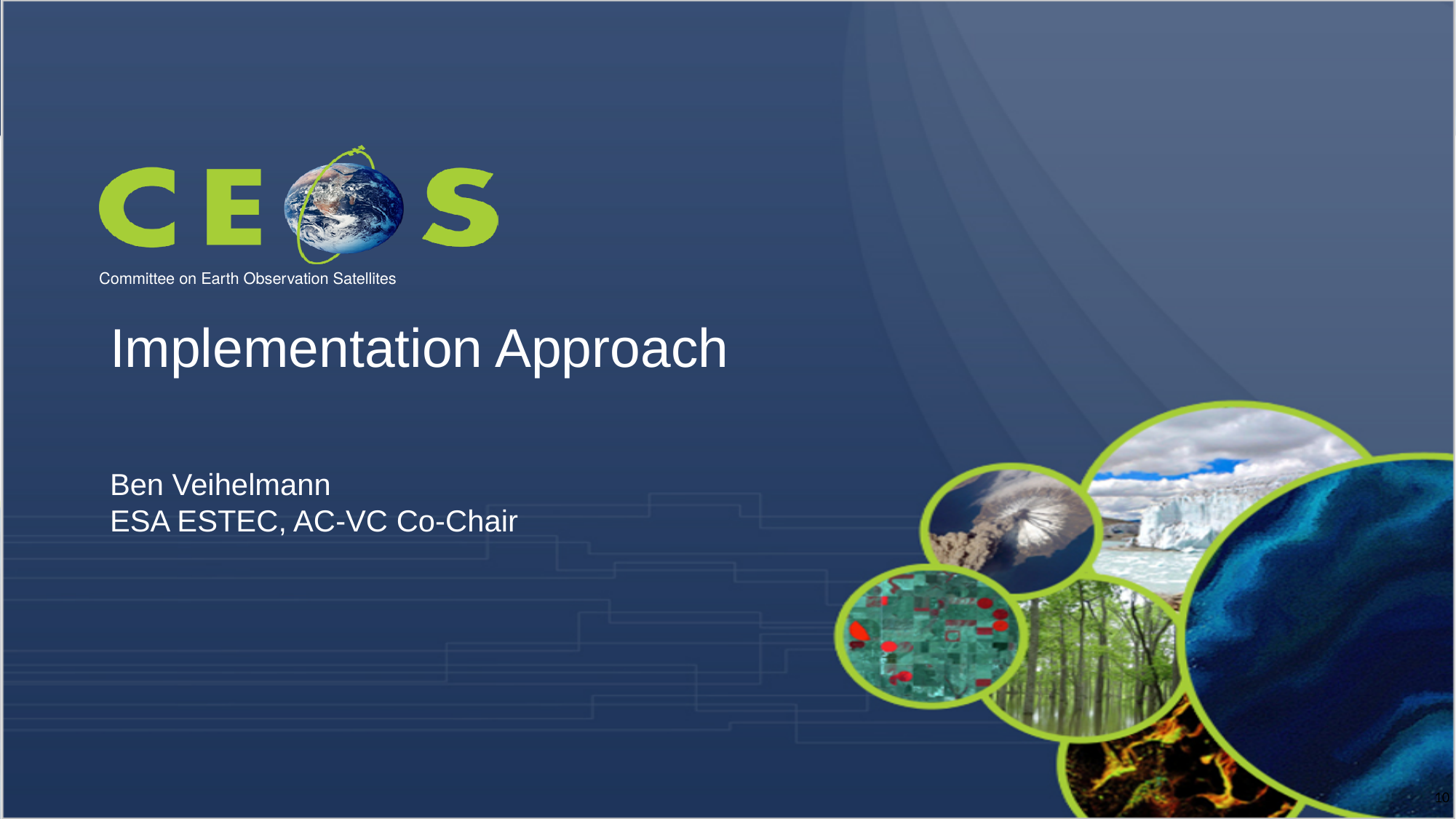

# Implementation Approach
Ben Veihelmann
ESA ESTEC, AC-VC Co-Chair

10